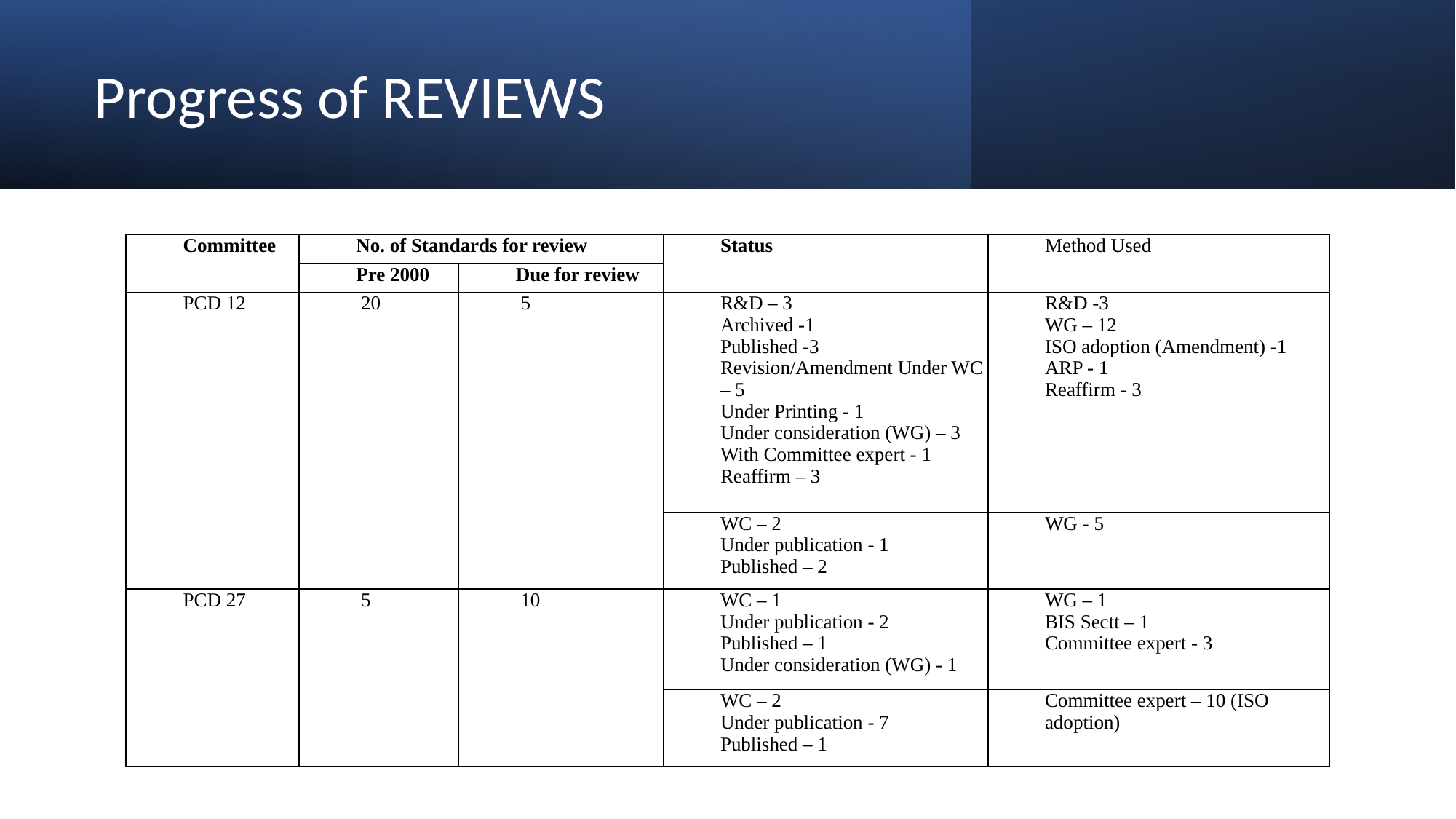

# Progress of REVIEWS
| Committee | No. of Standards for review |  | Status | Method Used |
| --- | --- | --- | --- | --- |
|  | Pre 2000 | Due for review |  |  |
| PCD 12 | 20 | 5 | R&D – 3 Archived -1 Published -3 Revision/Amendment Under WC – 5 Under Printing - 1 Under consideration (WG) – 3 With Committee expert - 1 Reaffirm – 3 | R&D -3 WG – 12 ISO adoption (Amendment) -1 ARP - 1 Reaffirm - 3 |
|  |  |  | WC – 2 Under publication - 1 Published – 2 | WG - 5 |
| PCD 27 | 5 | 10 | WC – 1 Under publication - 2 Published – 1 Under consideration (WG) - 1 | WG – 1 BIS Sectt – 1 Committee expert - 3 |
|  |  |  | WC – 2 Under publication - 7 Published – 1 | Committee expert – 10 (ISO adoption) |